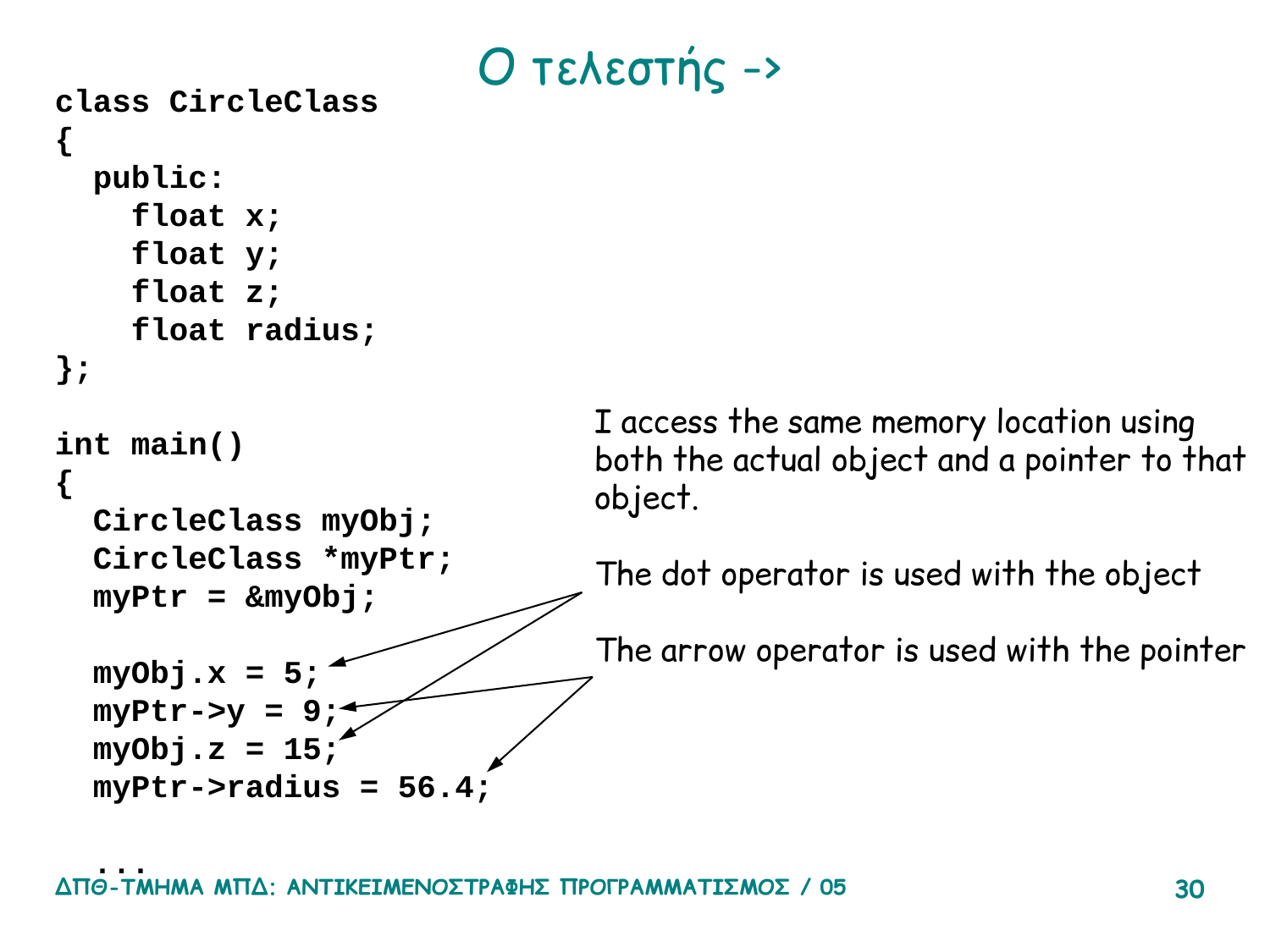

# Ο τελεστής ->
class CircleClass
{
  public:
    float x;
    float y;
    float z;
    float radius;
};

int main()
{
  CircleClass myObj;
  CircleClass *myPtr;
  myPtr = &myObj;

  myObj.x = 5;
  myPtr->y = 9;
  myObj.z = 15;
  myPtr->radius = 56.4;

  ...
I access the same memory location using
both the actual object and a pointer to that
object.

The dot operator is used with the object

The arrow operator is used with the pointer

ΔΠΘ-ΤΜΗΜΑ ΜΠΔ: ΑΝΤΙΚΕΙΜΕΝΟΣΤΡΑΦΗΣ ΠΡΟΓΡΑΜΜΑΤΙΣΜΟΣ / 05
30